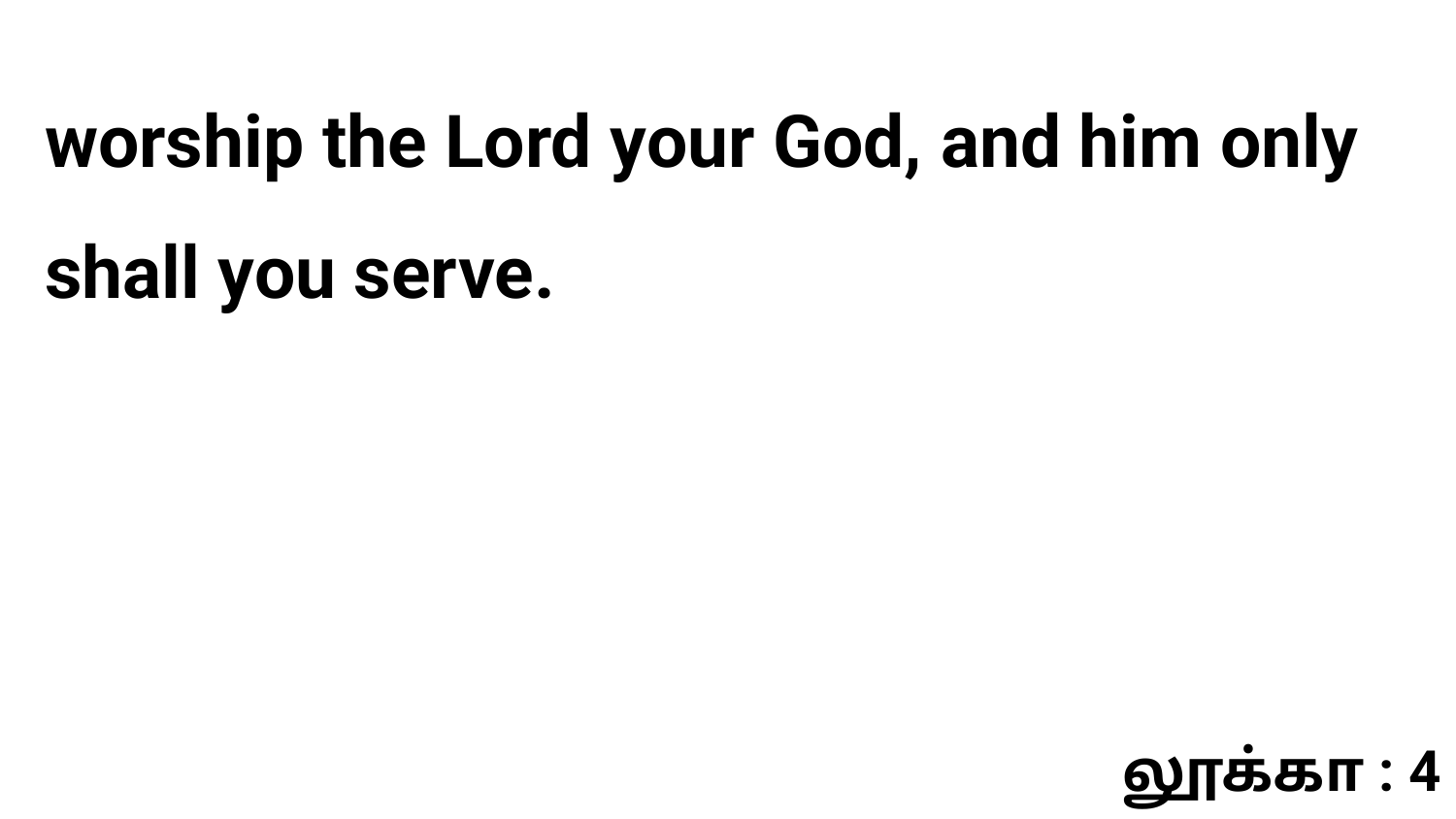

worship the Lord your God, and him only shall you serve.
லூக்கா : 4